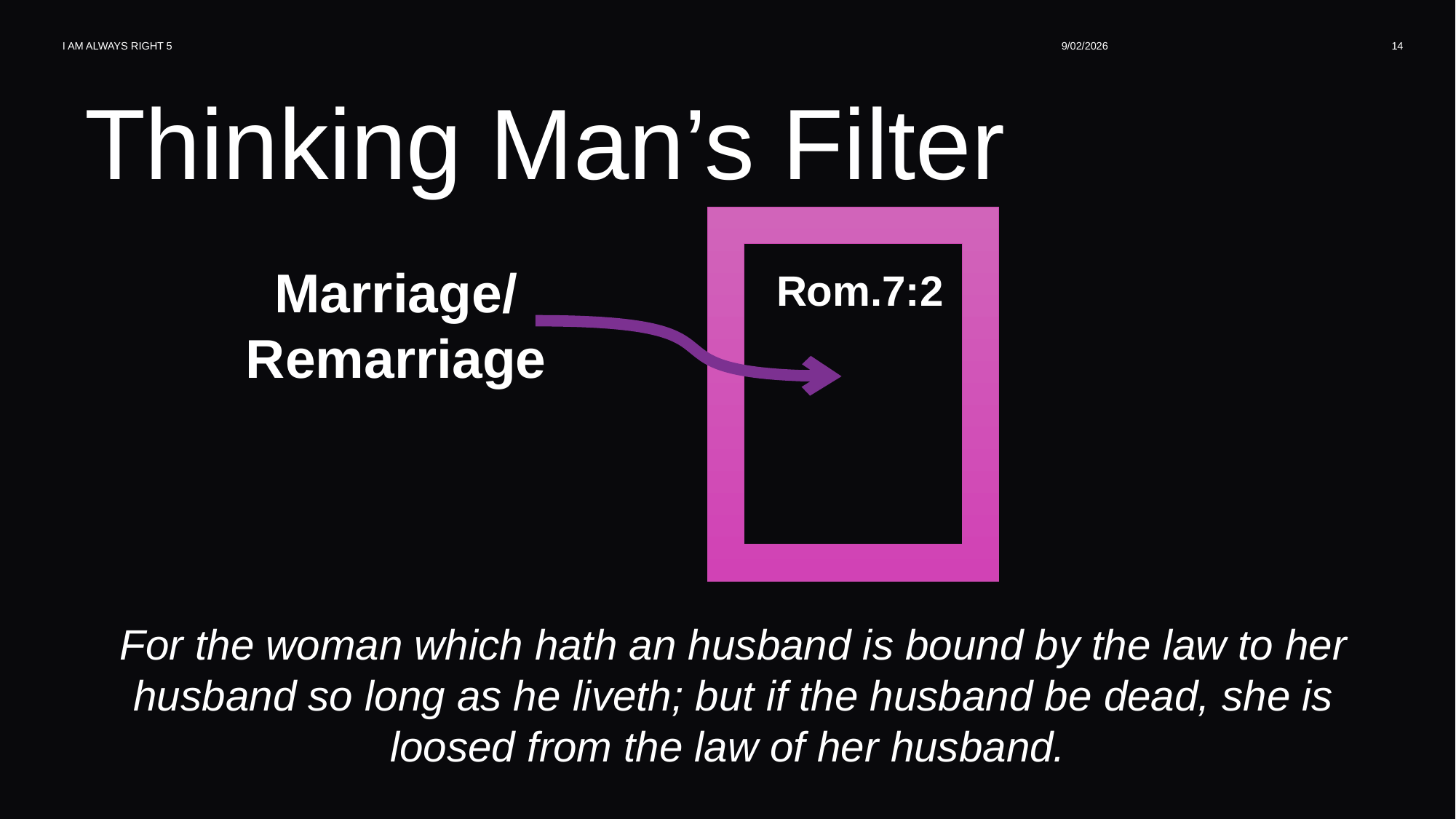

I am Always Right 5
9/02/2026
14
Thinking Man’s Filter

Marriage/
Remarriage
 Rom.7:2
For the woman which hath an husband is bound by the law to her husband so long as he liveth; but if the husband be dead, she is loosed from the law of her husband.